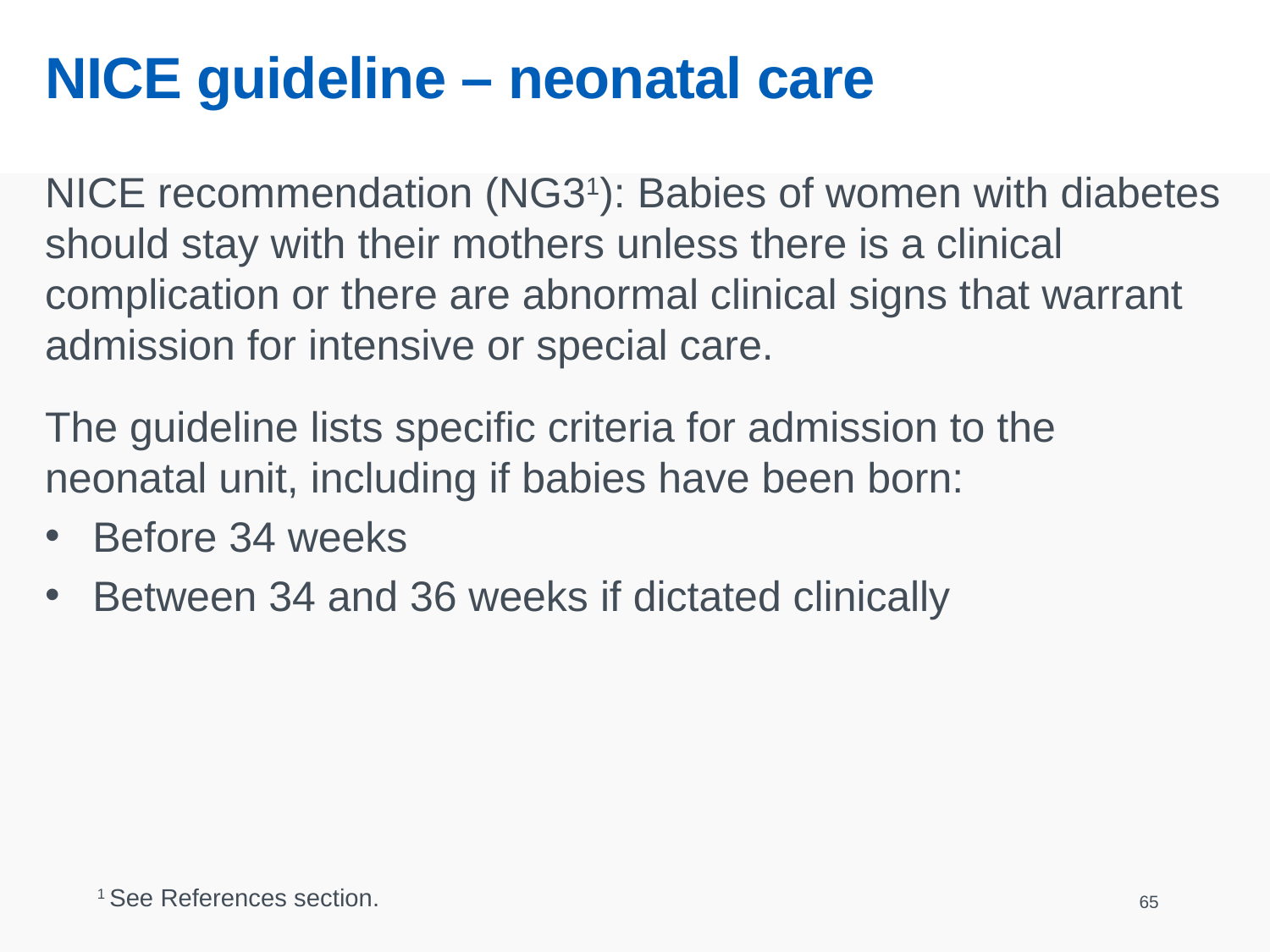

# NICE guideline – neonatal care
NICE recommendation (NG31): Babies of women with diabetes should stay with their mothers unless there is a clinical complication or there are abnormal clinical signs that warrant admission for intensive or special care.
The guideline lists specific criteria for admission to the neonatal unit, including if babies have been born:
Before 34 weeks
Between 34 and 36 weeks if dictated clinically

65
1 See References section.